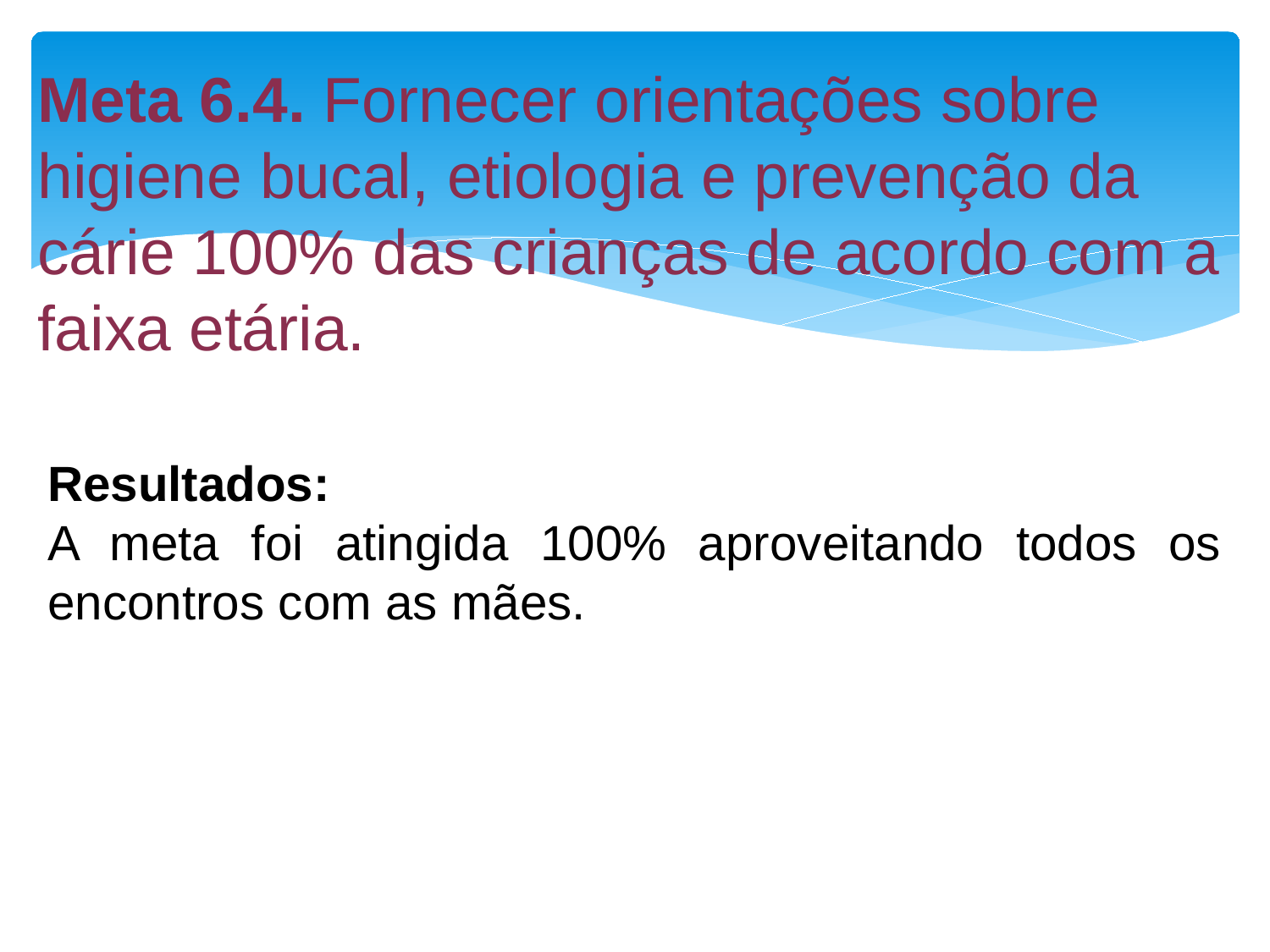

# Meta 6.4. Fornecer orientações sobre higiene bucal, etiologia e prevenção da cárie 100% das crianças de acordo com a faixa etária.
Resultados:
A meta foi atingida 100% aproveitando todos os encontros com as mães.